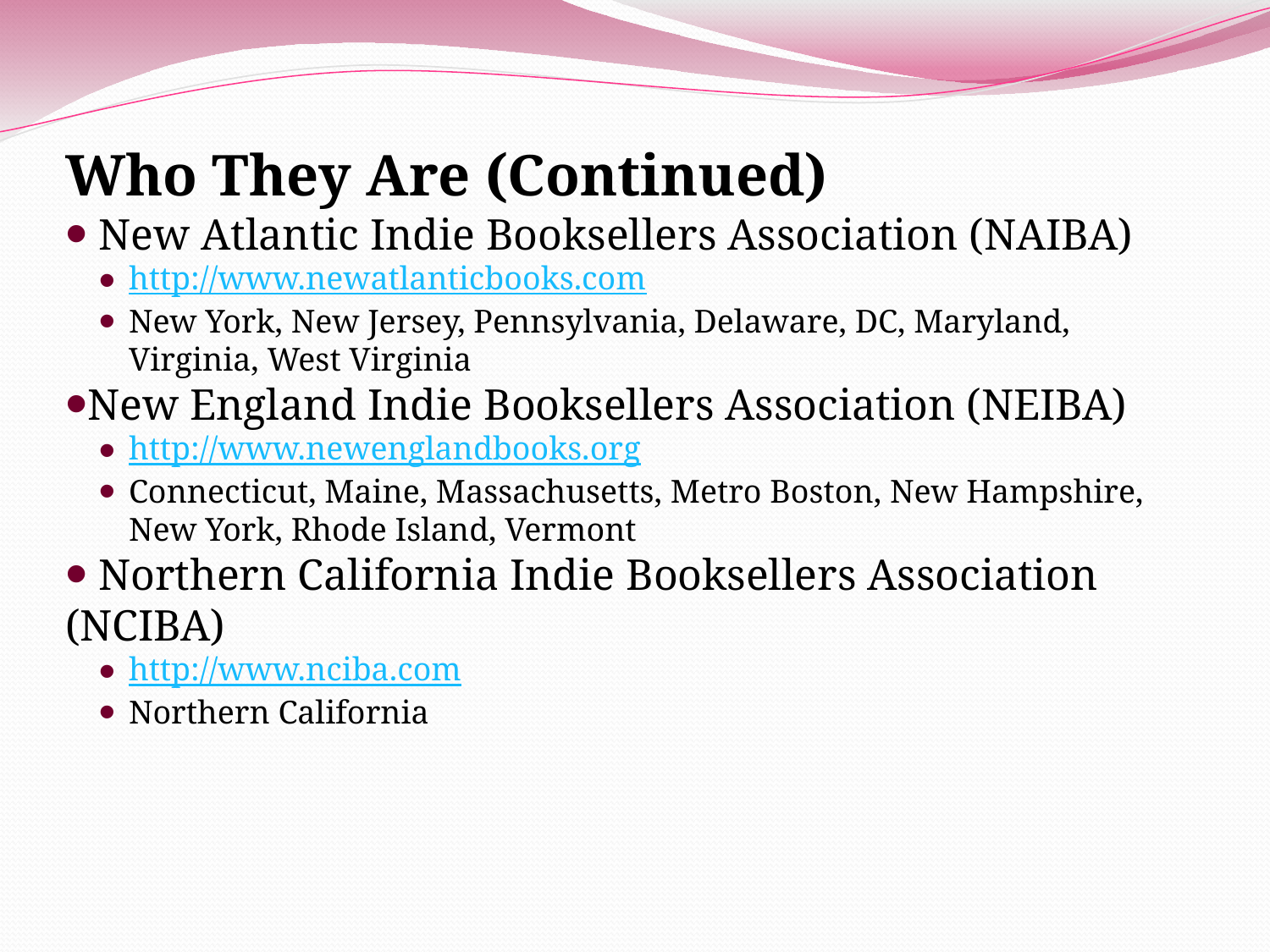

Who They Are (Continued)
 New Atlantic Indie Booksellers Association (NAIBA)
http://www.newatlanticbooks.com
New York, New Jersey, Pennsylvania, Delaware, DC, Maryland, Virginia, West Virginia
New England Indie Booksellers Association (NEIBA)
http://www.newenglandbooks.org
Connecticut, Maine, Massachusetts, Metro Boston, New Hampshire, New York, Rhode Island, Vermont
 Northern California Indie Booksellers Association (NCIBA)
http://www.nciba.com
Northern California